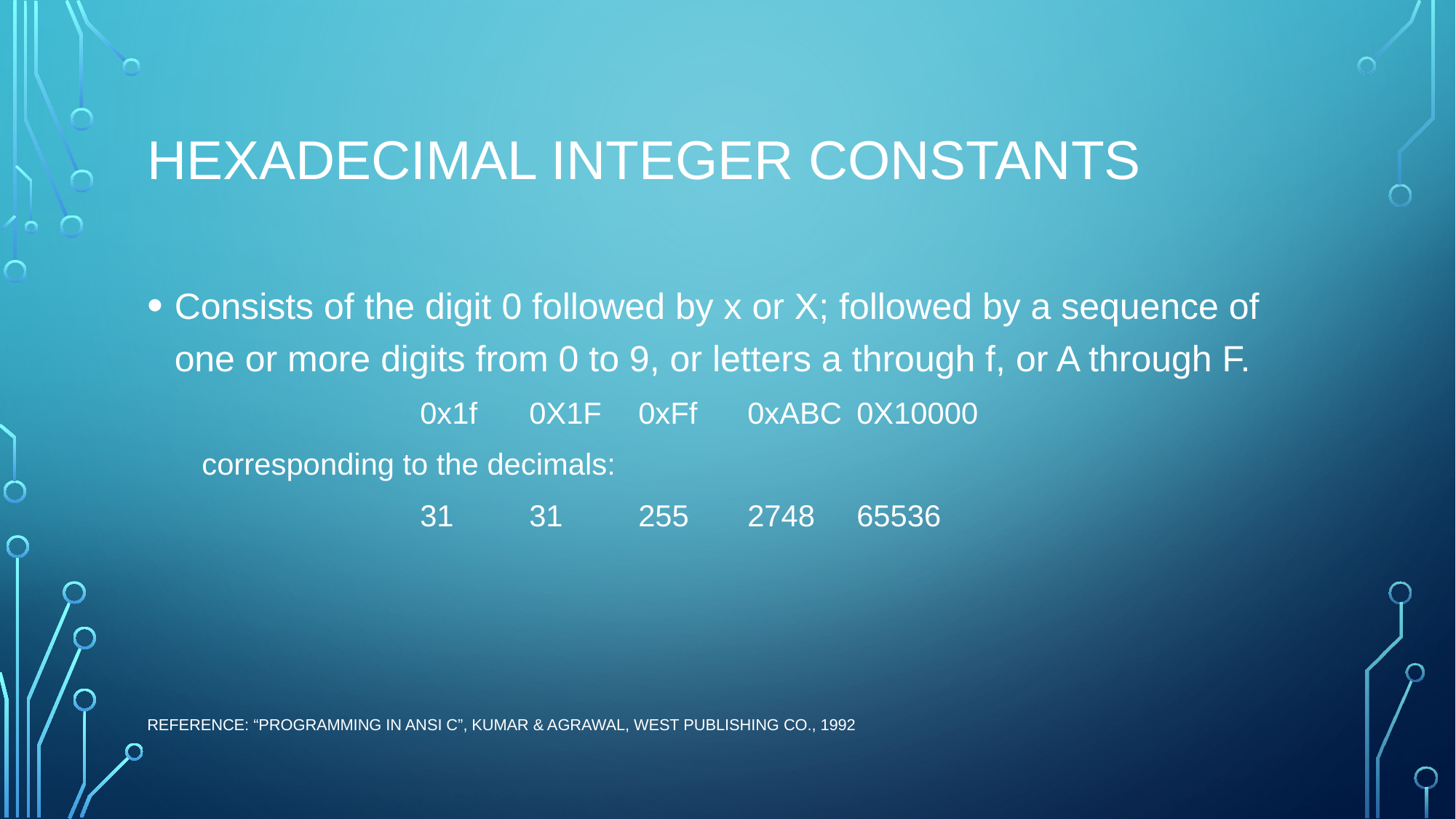

# HEXADECIMAL INTEGER CONSTANTS
Consists of the digit 0 followed by x or X; followed by a sequence of one or more digits from 0 to 9, or letters a through f, or A through F.
		0x1f	0X1F	0xFf	0xABC	0X10000
corresponding to the decimals:
		31	31	255	2748	65536
Reference: “Programming in ANSI C”, Kumar & Agrawal, West Publishing Co., 1992